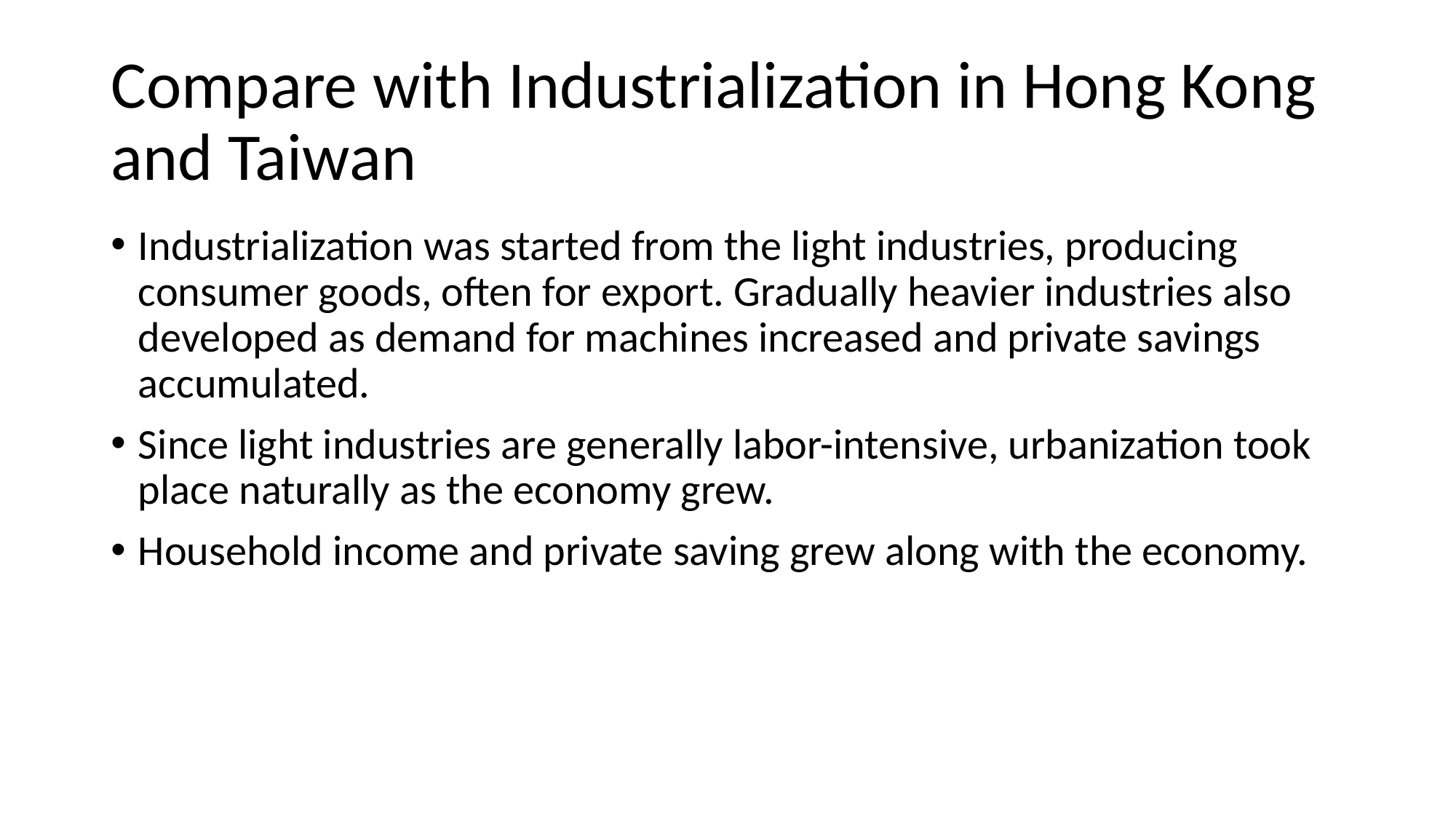

# Compare with Industrialization in Hong Kong and Taiwan
Industrialization was started from the light industries, producing consumer goods, often for export. Gradually heavier industries also developed as demand for machines increased and private savings accumulated.
Since light industries are generally labor-intensive, urbanization took place naturally as the economy grew.
Household income and private saving grew along with the economy.